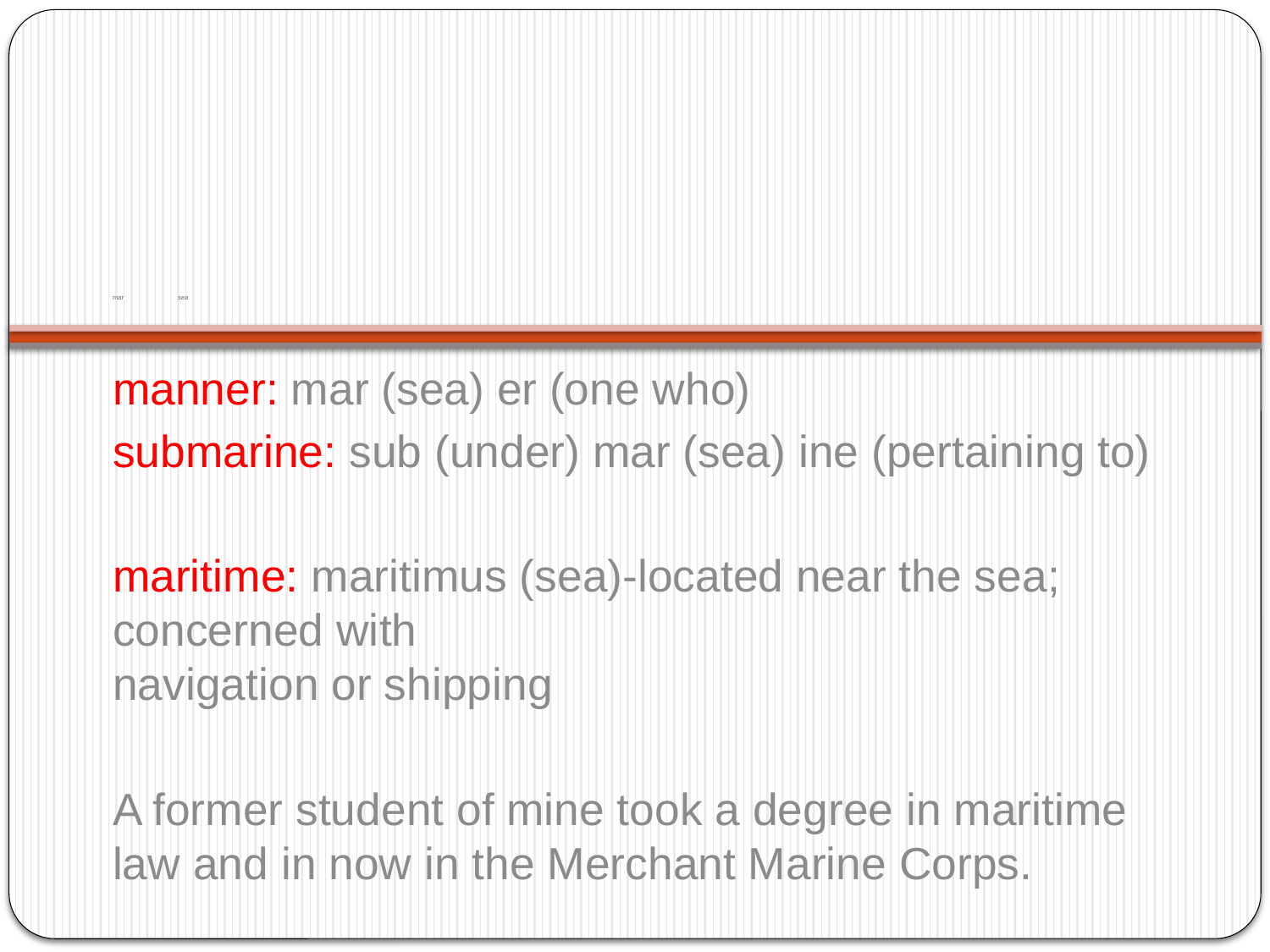

# mar                                sea
manner: mar (sea) er (one who)
submarine: sub (under) mar (sea) ine (pertaining to)

maritime: maritimus (sea)-located near the sea; concerned with
navigation or shipping

A former student of mine took a degree in maritime law and in now in the Merchant Marine Corps.